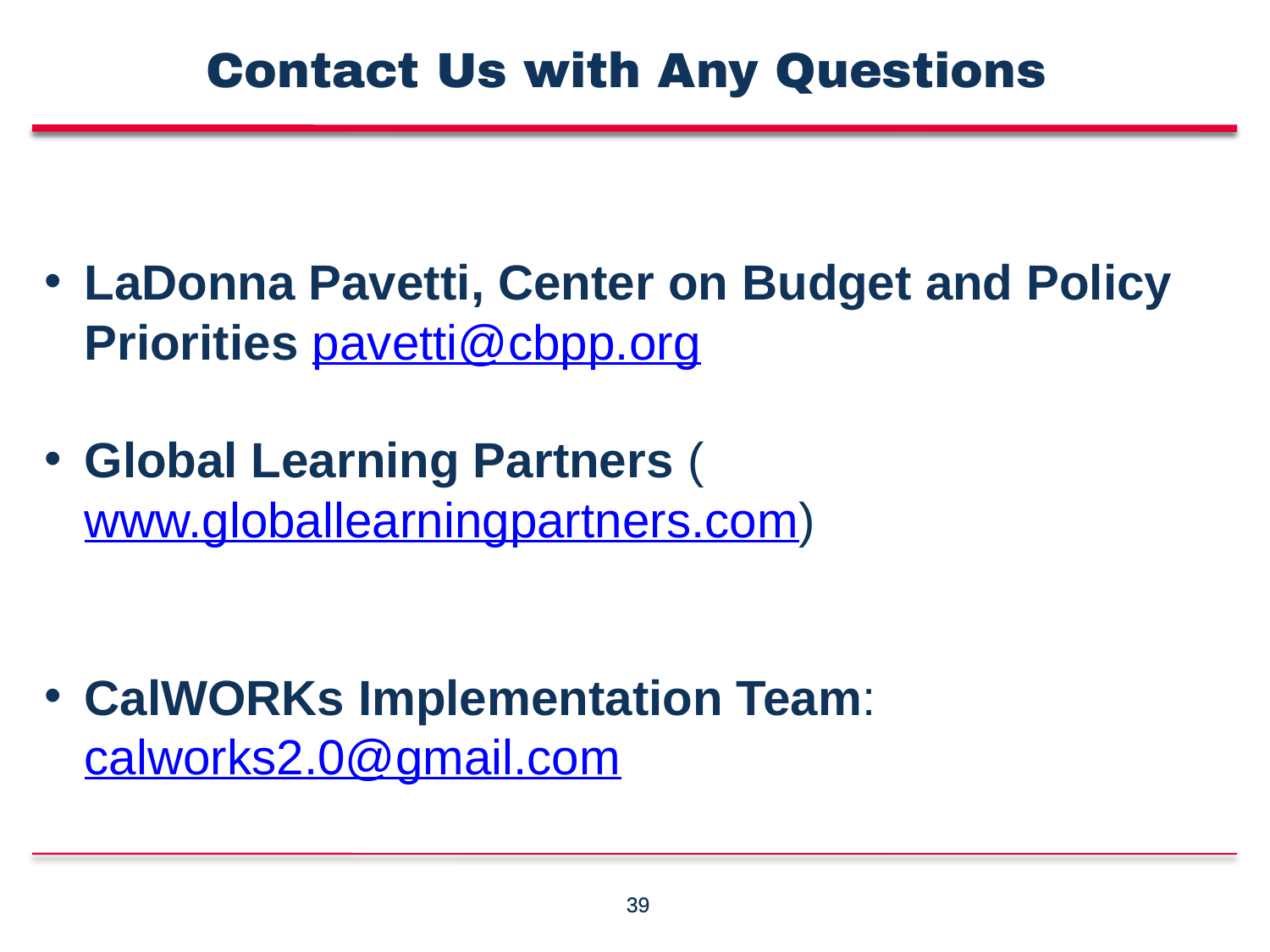

# Contact Us with Any Questions

LaDonna Pavetti, Center on Budget and Policy Priorities pavetti@cbpp.org

Global Learning Partners (www.globallearningpartners.com)

CalWORKs Implementation Team:  calworks2.0@gmail.com